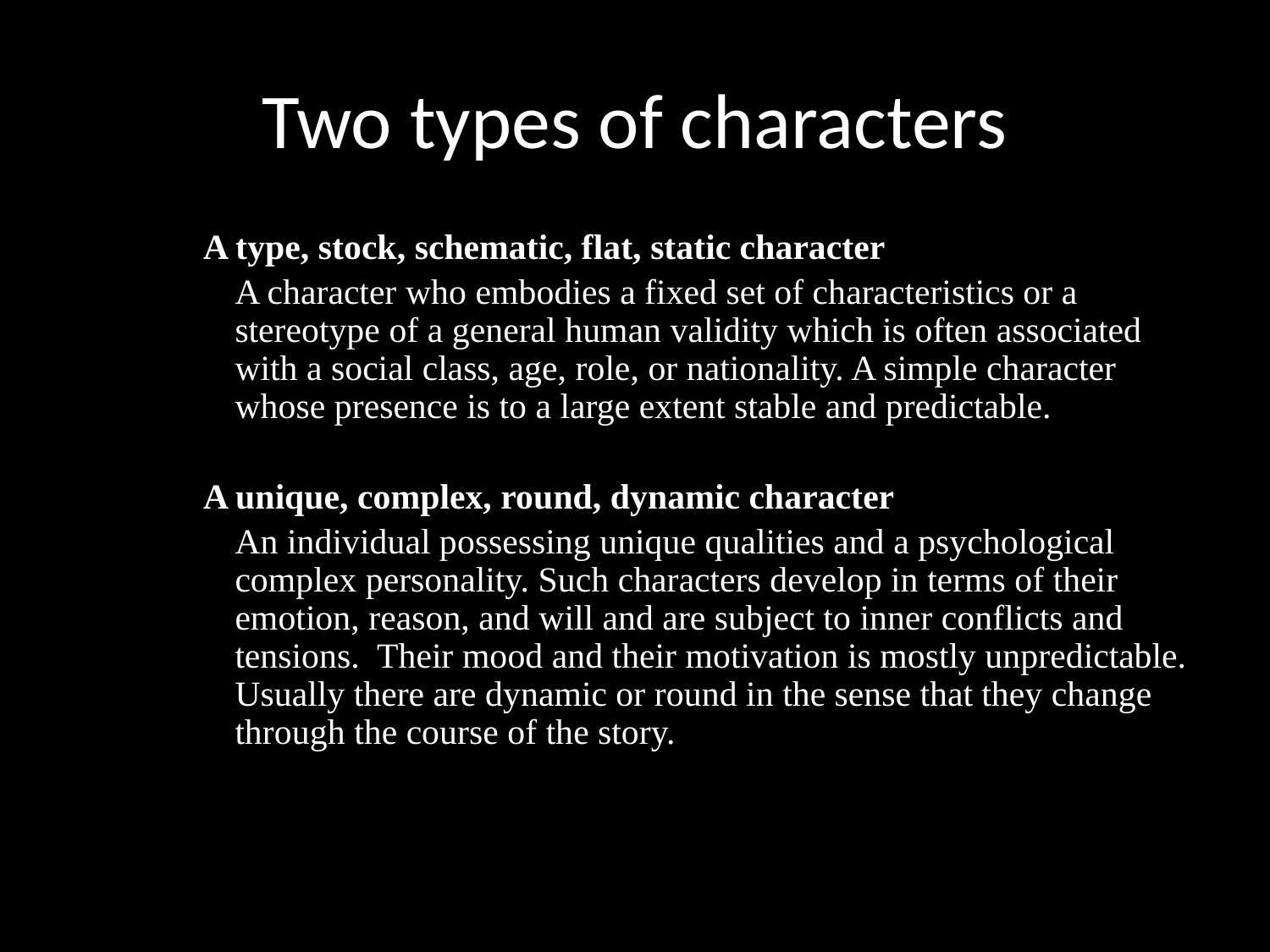

# Two types of characters
A type, stock, schematic, flat, static character
	A character who embodies a fixed set of characteristics or a stereotype of a general human validity which is often associated with a social class, age, role, or nationality. A simple character whose presence is to a large extent stable and predictable.

A unique, complex, round, dynamic character
	An individual possessing unique qualities and a psychological complex personality. Such characters develop in terms of their emotion, reason, and will and are subject to inner conflicts and tensions.  Their mood and their motivation is mostly unpredictable. Usually there are dynamic or round in the sense that they change through the course of the story.